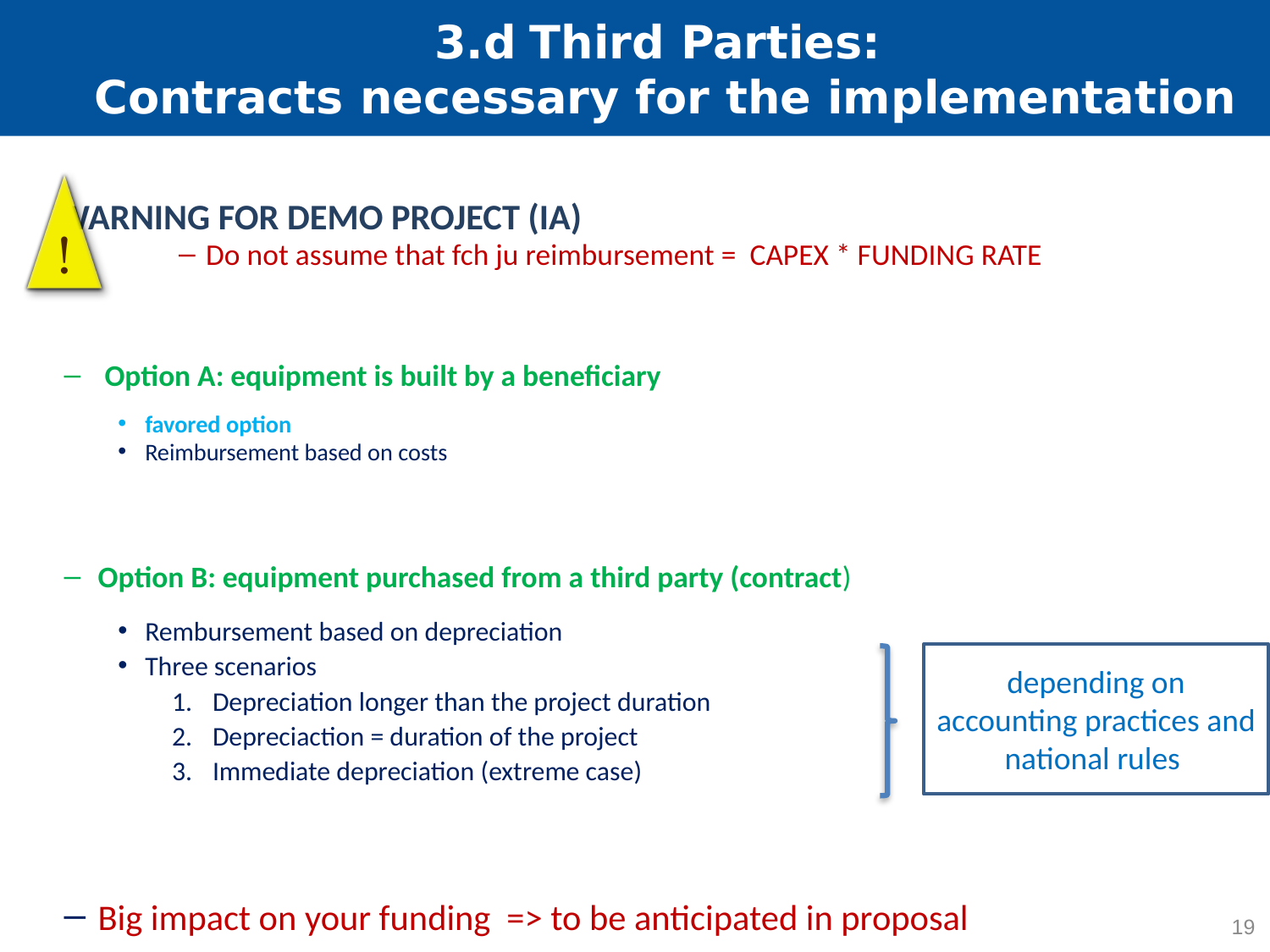

3.d Third Parties:
Contracts necessary for the implementation

		WARNING FOR DEMO PROJECT (IA)
Do not assume that fch ju reimbursement =  CAPEX * FUNDING RATE

Option A: equipment is built by a beneficiary
favored option
Reimbursement based on costs

Option B: equipment purchased from a third party (contract)
Rembursement based on depreciation
Three scenarios
Depreciation longer than the project duration
Depreciaction = duration of the project
Immediate depreciation (extreme case)

	Big impact on your funding  => to be anticipated in proposal
!

depending on accounting practices and national rules

19